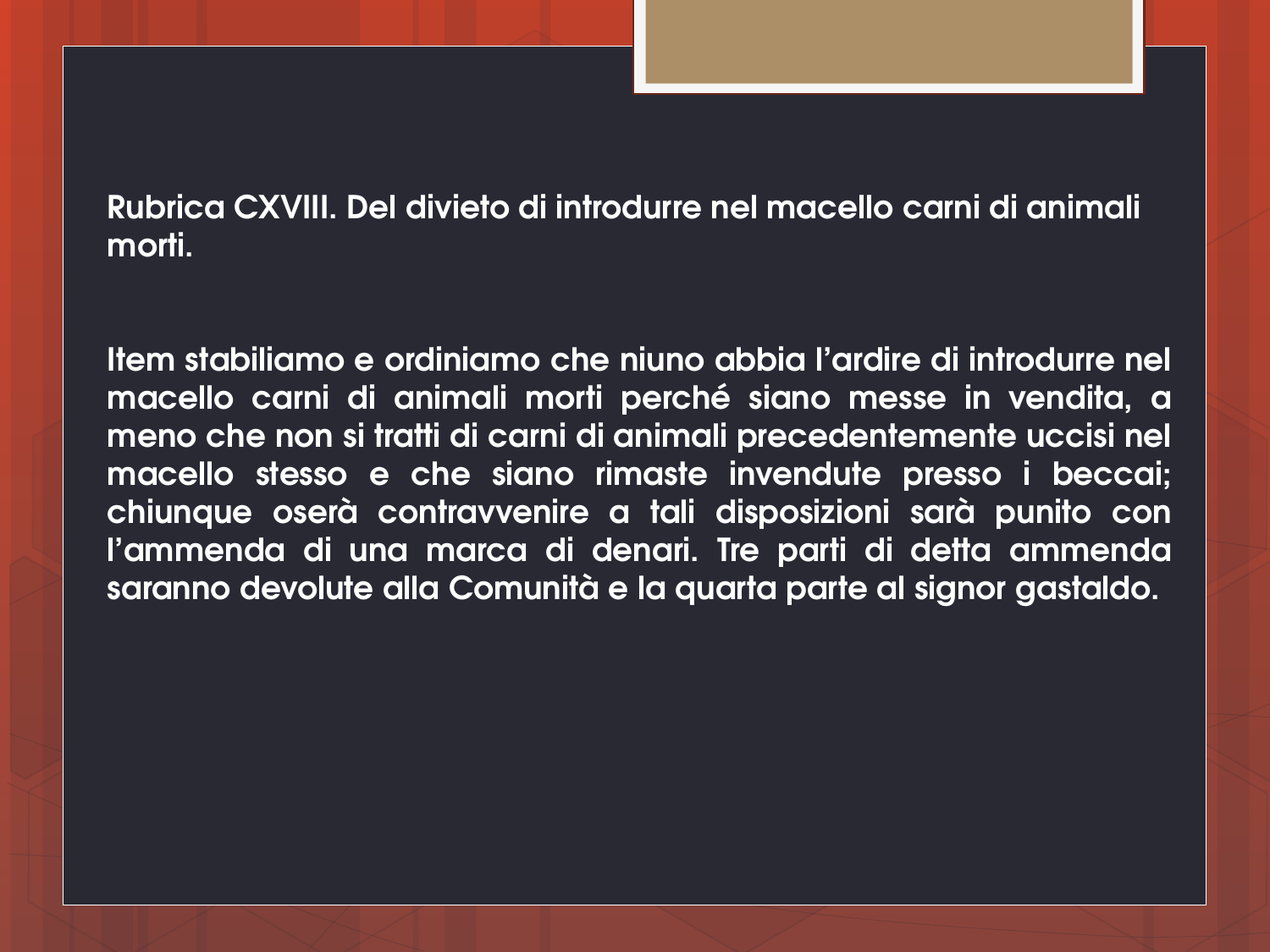

Rubrica CXVIII. Del divieto di introdurre nel macello carni di animali morti.

Item stabiliamo e ordiniamo che niuno abbia l’ardire di introdurre nel macello carni di animali morti perché siano messe in vendita, a meno che non si tratti di carni di animali precedentemente uccisi nel macello stesso e che siano rimaste invendute presso i beccai; chiunque oserà contravvenire a tali disposizioni sarà punito con l’ammenda di una marca di denari. Tre parti di detta ammenda saranno devolute alla Comunità e la quarta parte al signor gastaldo.